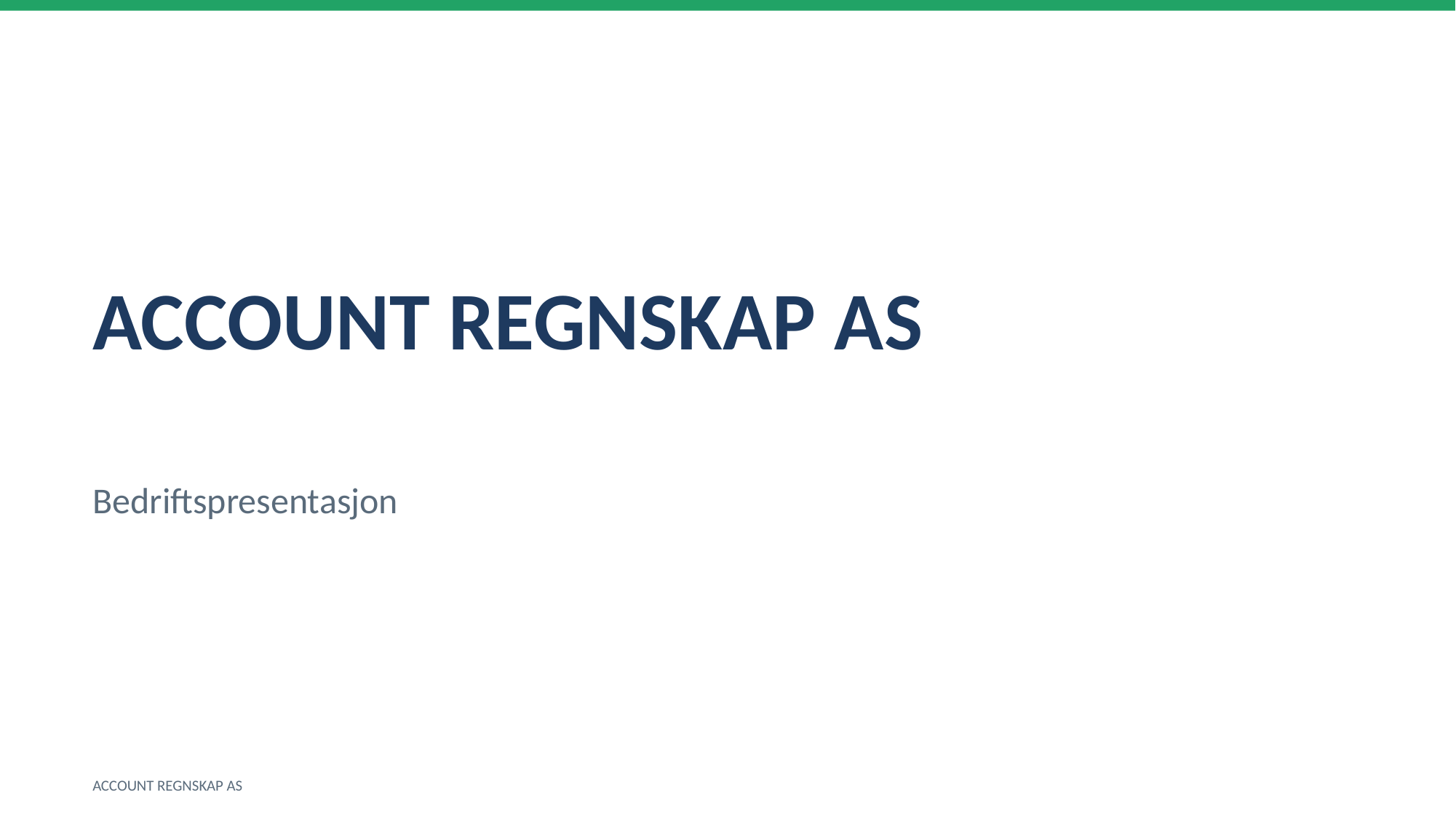

ACCOUNT REGNSKAP AS
Bedriftspresentasjon
ACCOUNT REGNSKAP AS